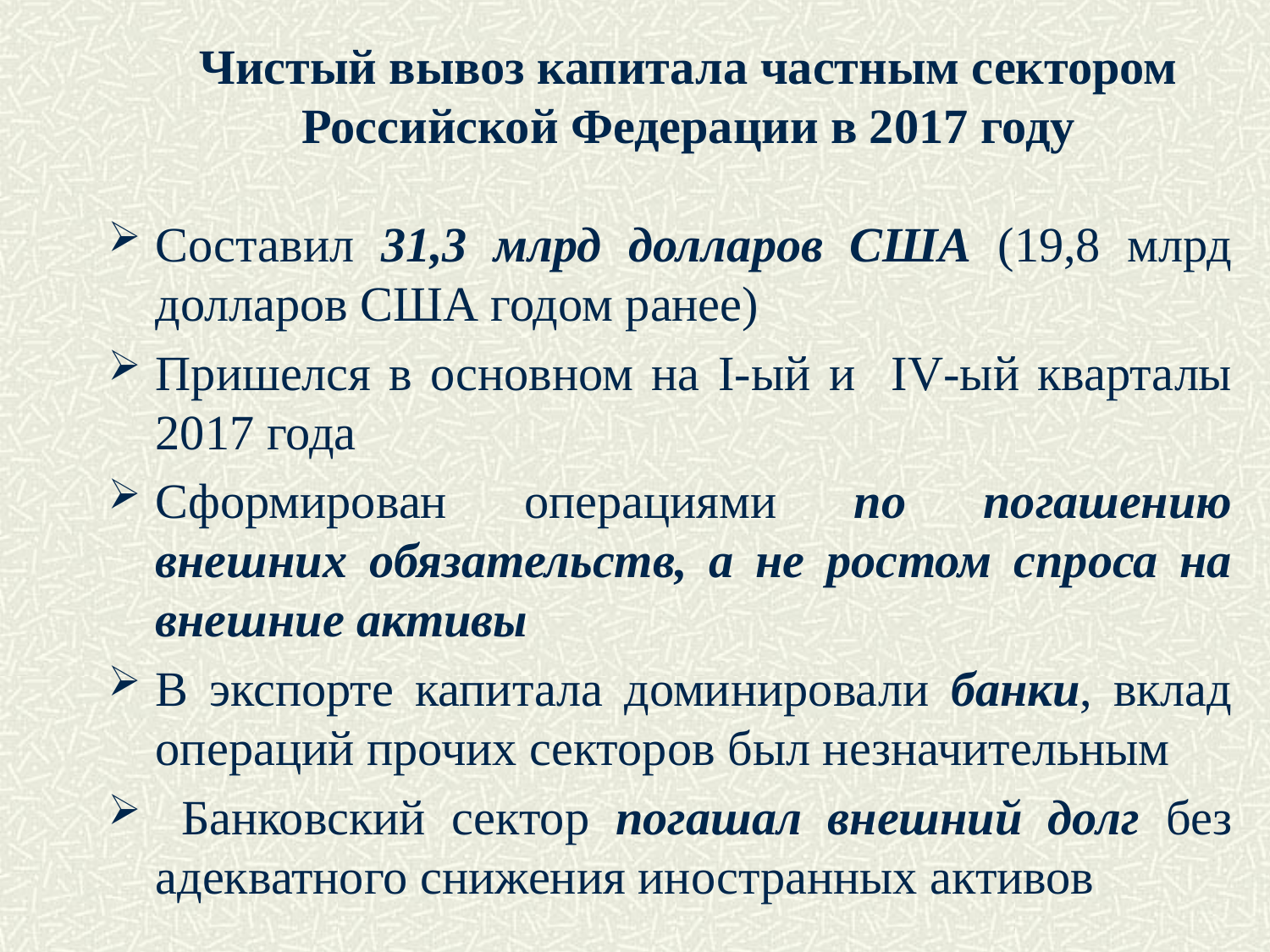

# Чистый вывоз капитала частным сектором Российской Федерации в 2017 году
Составил 31,3 млрд долларов США (19,8 млрд долларов США годом ранее)
Пришелся в основном на I-ый и  IV-ый кварталы 2017 года
Сформирован операциями по погашению внешних обязательств, а не ростом спроса на внешние активы
В экспорте капитала доминировали банки, вклад операций прочих секторов был незначительным
 Банковский сектор погашал внешний долг без адекватного снижения иностранных активов